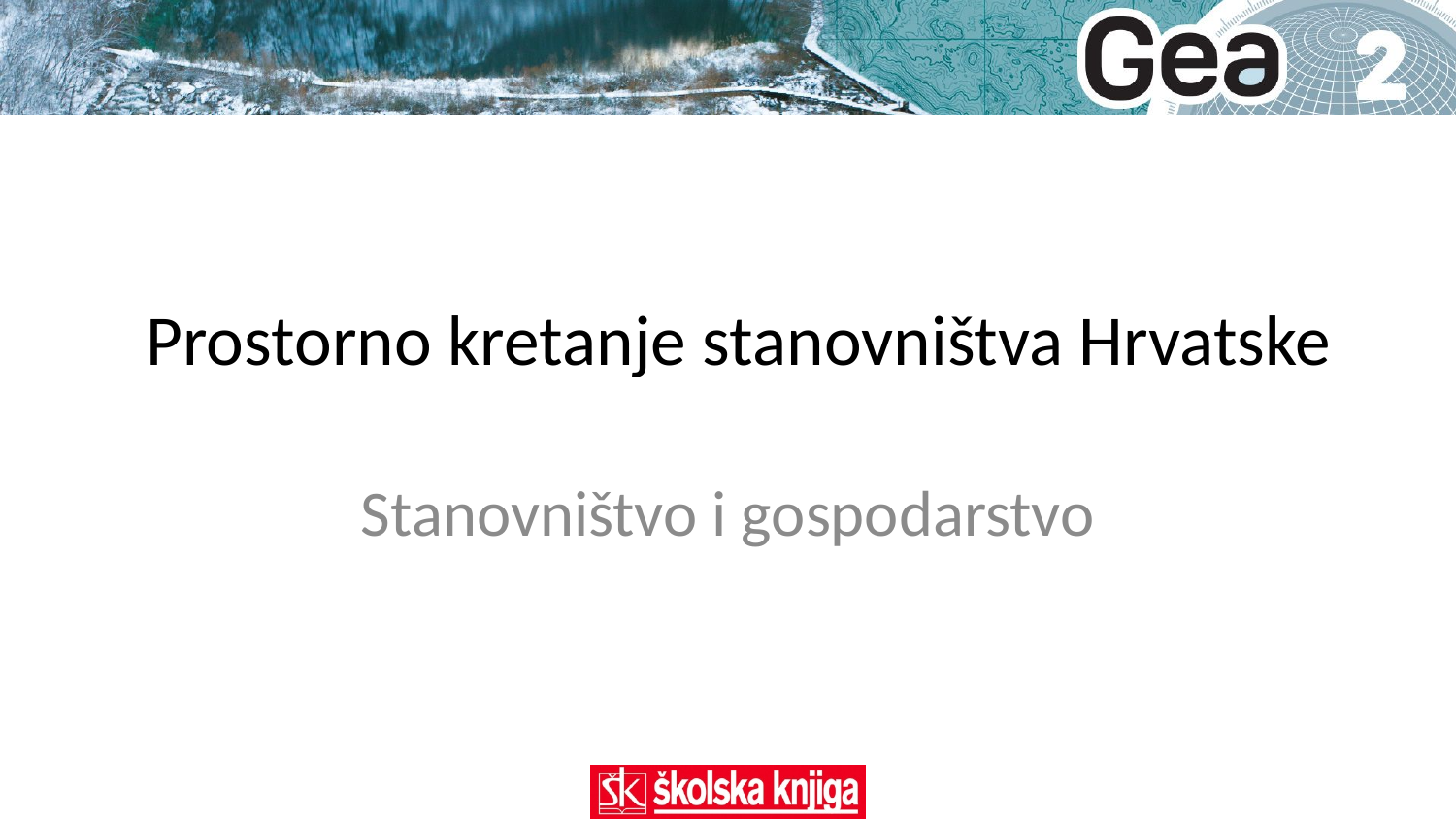

# Prostorno kretanje stanovništva Hrvatske
Stanovništvo i gospodarstvo